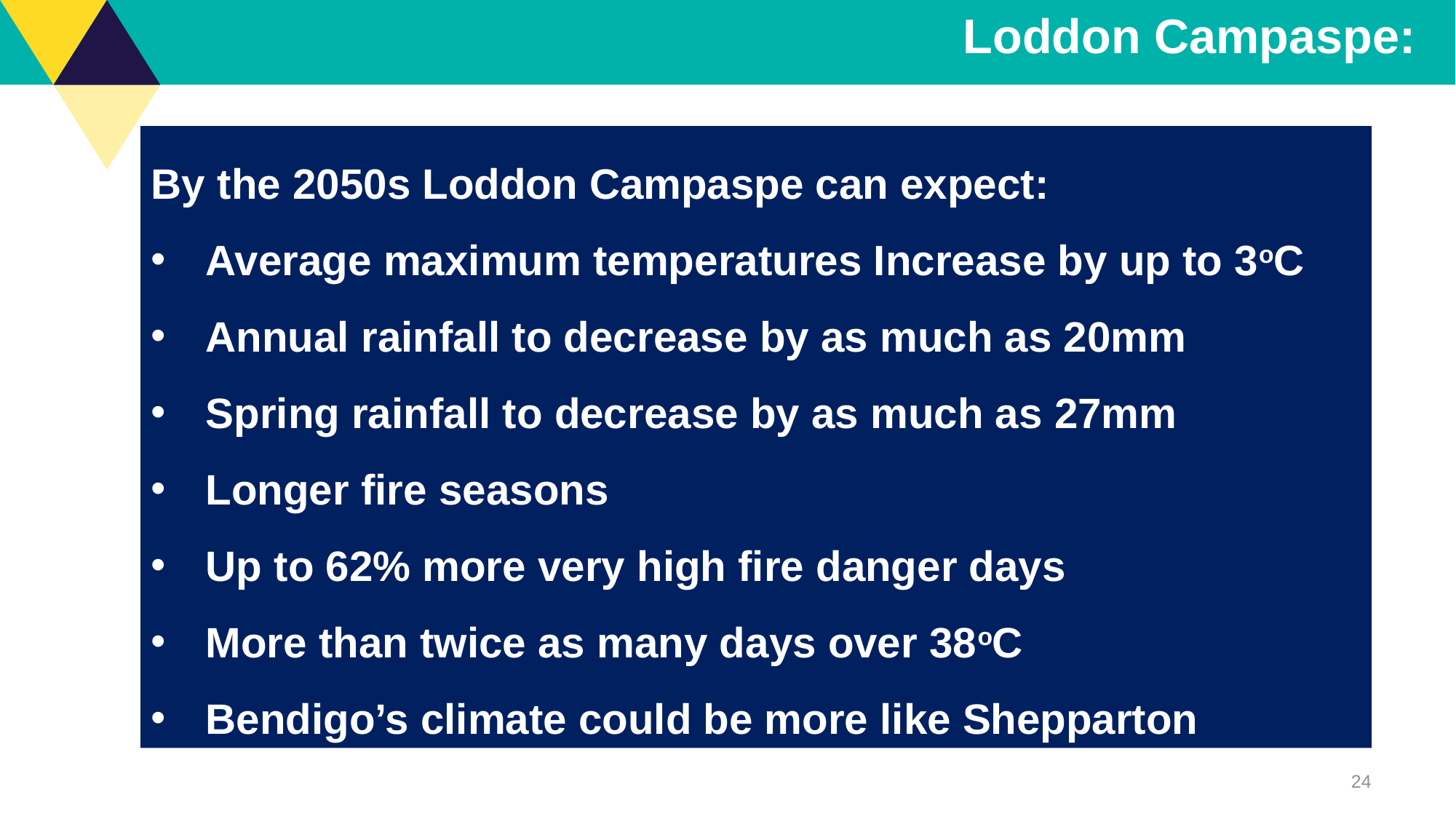

Loddon Campaspe:
By the 2050s Loddon Campaspe can expect:
Average maximum temperatures Increase by up to 3oC
Annual rainfall to decrease by as much as 20mm
Spring rainfall to decrease by as much as 27mm
Longer fire seasons
Up to 62% more very high fire danger days
More than twice as many days over 38oC
Bendigo’s climate could be more like Shepparton